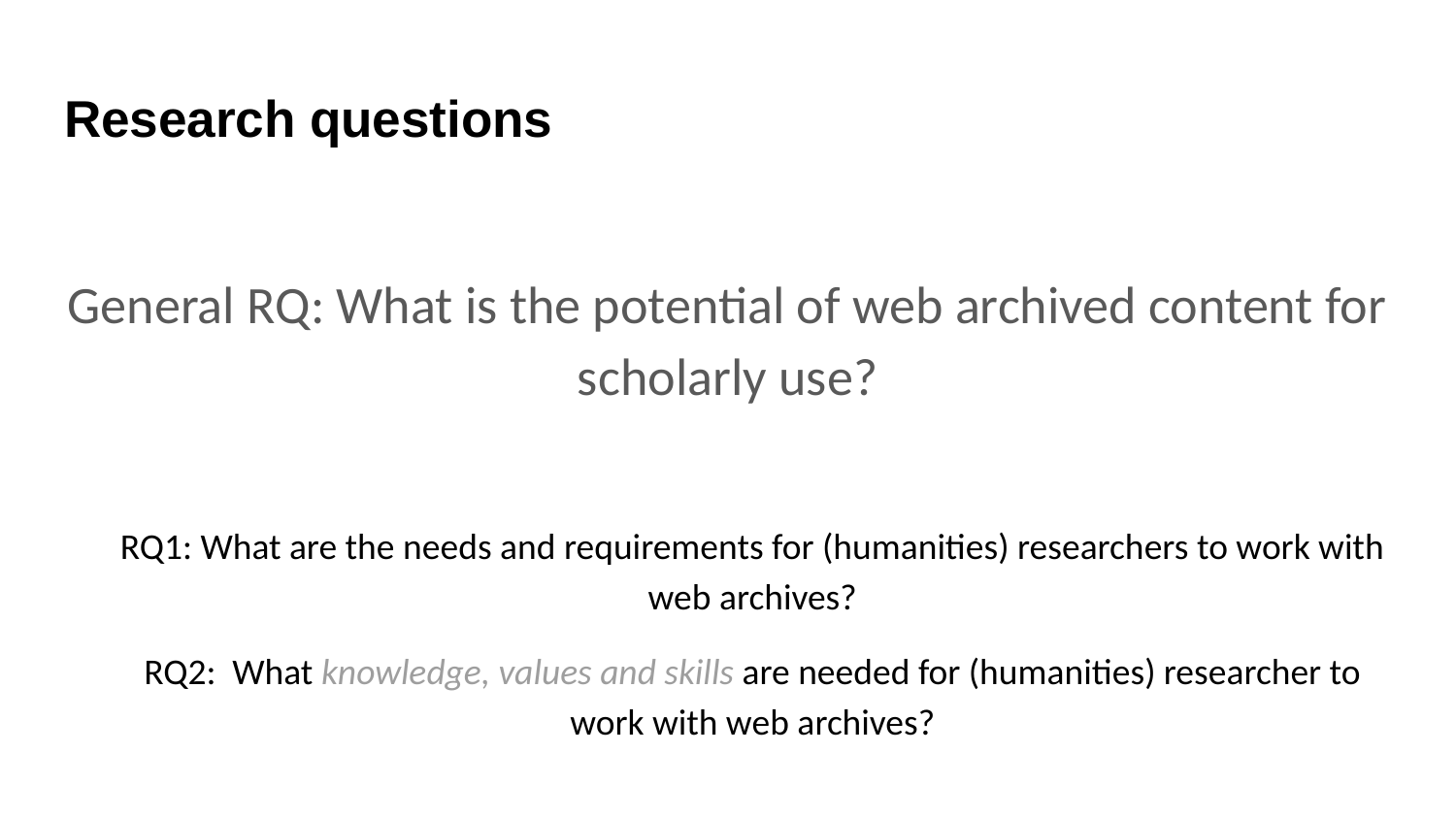

# Research questions
General RQ: What is the potential of web archived content for scholarly use?

RQ1: What are the needs and requirements for (humanities) researchers to work with web archives?
RQ2:  What knowledge, values and skills are needed for (humanities) researcher to work with web archives?